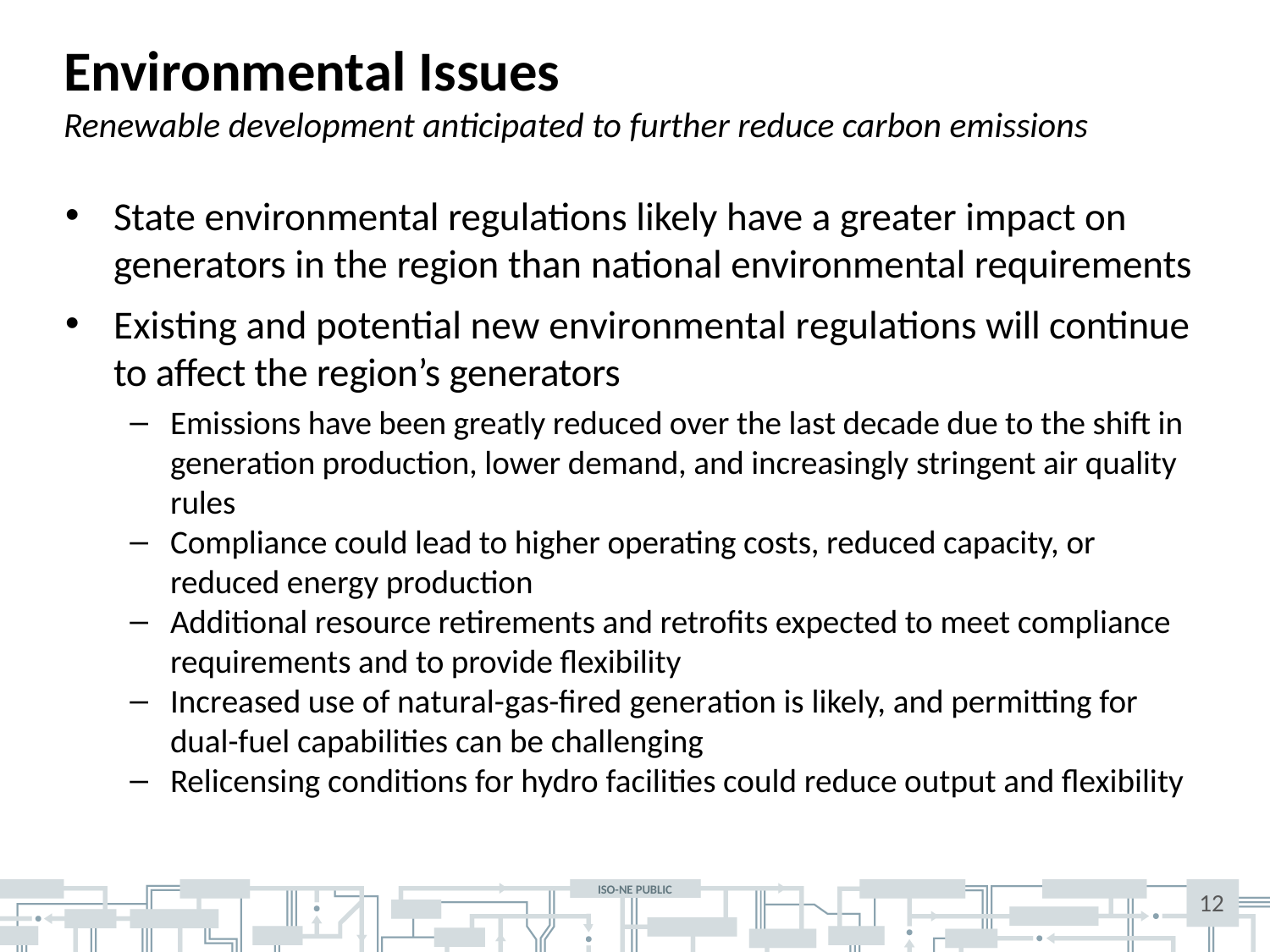

# Environmental Issues Renewable development anticipated to further reduce carbon emissions
State environmental regulations likely have a greater impact on generators in the region than national environmental requirements
Existing and potential new environmental regulations will continue to affect the region’s generators
Emissions have been greatly reduced over the last decade due to the shift in generation production, lower demand, and increasingly stringent air quality rules
Compliance could lead to higher operating costs, reduced capacity, or reduced energy production
Additional resource retirements and retrofits expected to meet compliance requirements and to provide flexibility
Increased use of natural-gas-fired generation is likely, and permitting for dual-fuel capabilities can be challenging
Relicensing conditions for hydro facilities could reduce output and flexibility

12